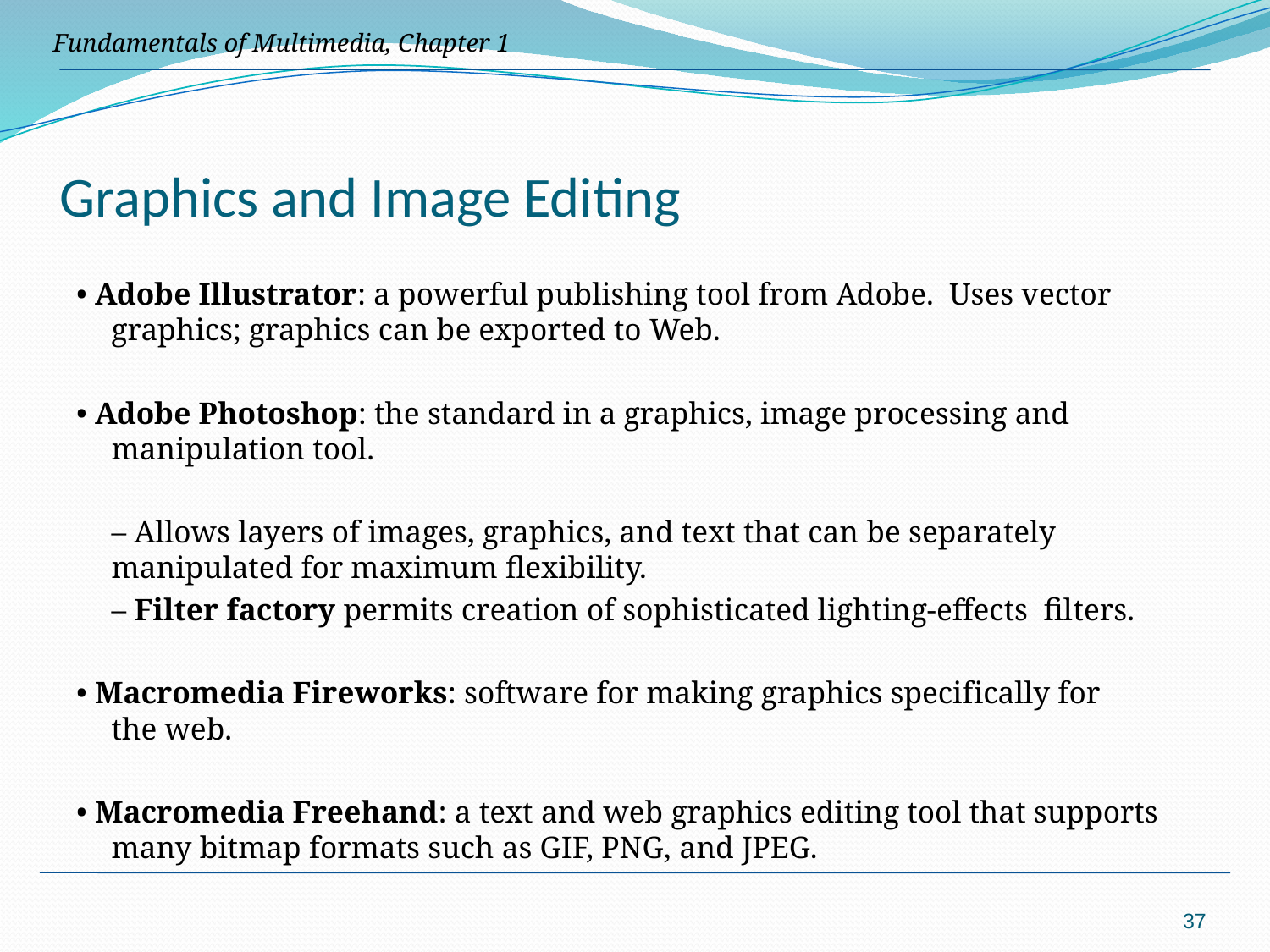

# Graphics and Image Editing
• Adobe Illustrator: a powerful publishing tool from Adobe.  Uses vector graphics; graphics can be exported to Web.

• Adobe Photoshop: the standard in a graphics, image processing and manipulation tool.

	– Allows layers of images, graphics, and text that can be separately 	manipulated for maximum flexibility.
	– Filter factory permits creation of sophisticated lighting-effects  filters.

• Macromedia Fireworks: software for making graphics specifically for 	the web.

• Macromedia Freehand: a text and web graphics editing tool that supports many bitmap formats such as GIF, PNG, and JPEG.
37